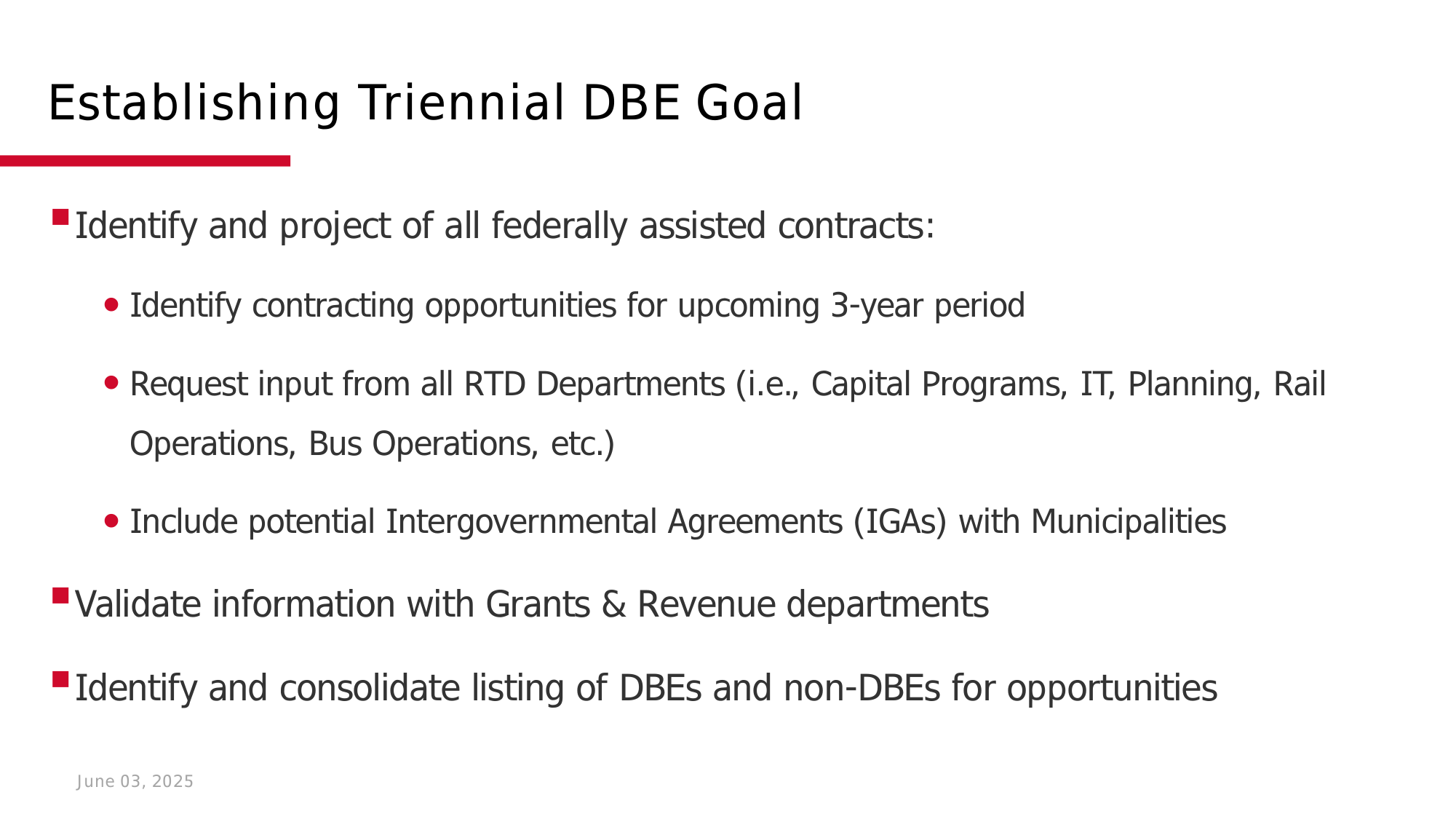

# Establishing Triennial DBE Goal
Identify and project of all federally assisted contracts:
Identify contracting opportunities for upcoming 3-year period
Request input from all RTD Departments (i.e., Capital Programs, IT, Planning, Rail Operations, Bus Operations, etc.)
Include potential Intergovernmental Agreements (IGAs) with Municipalities
Validate information with Grants & Revenue departments
Identify and consolidate listing of DBEs and non-DBEs for opportunities
June 03, 2025